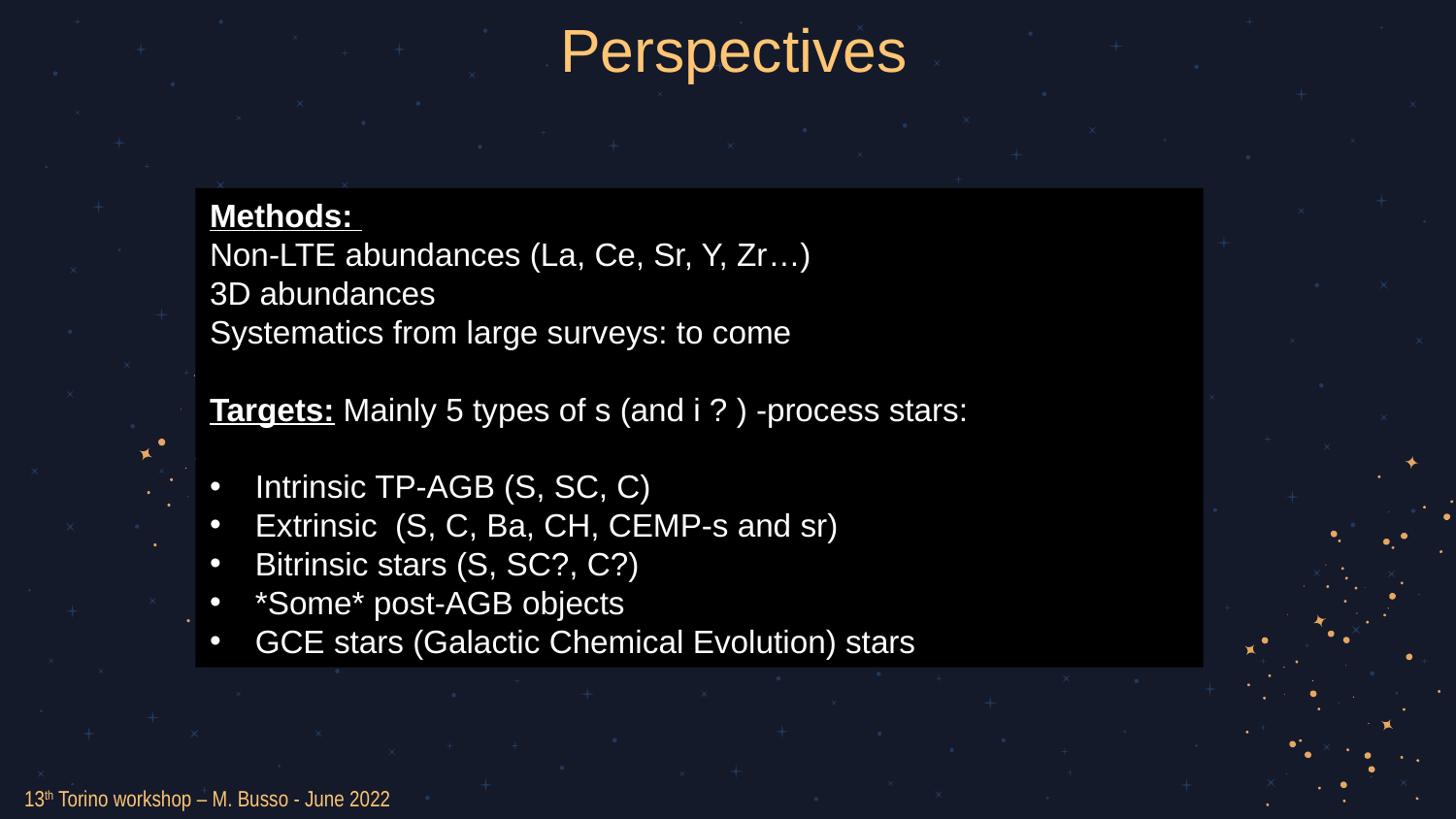

# Perspectives
Methods:
Non-LTE abundances (La, Ce, Sr, Y, Zr…)
3D abundances
Systematics from large surveys: to come

Targets: Mainly 5 types of s (and i ? ) -process stars:

Intrinsic TP-AGB (S, SC, C)
Extrinsic  (S, C, Ba, CH, CEMP-s and sr)
Bitrinsic stars (S, SC?, C?)
*Some* post-AGB objects
GCE stars (Galactic Chemical Evolution) stars
13th Torino workshop – M. Busso - June 2022